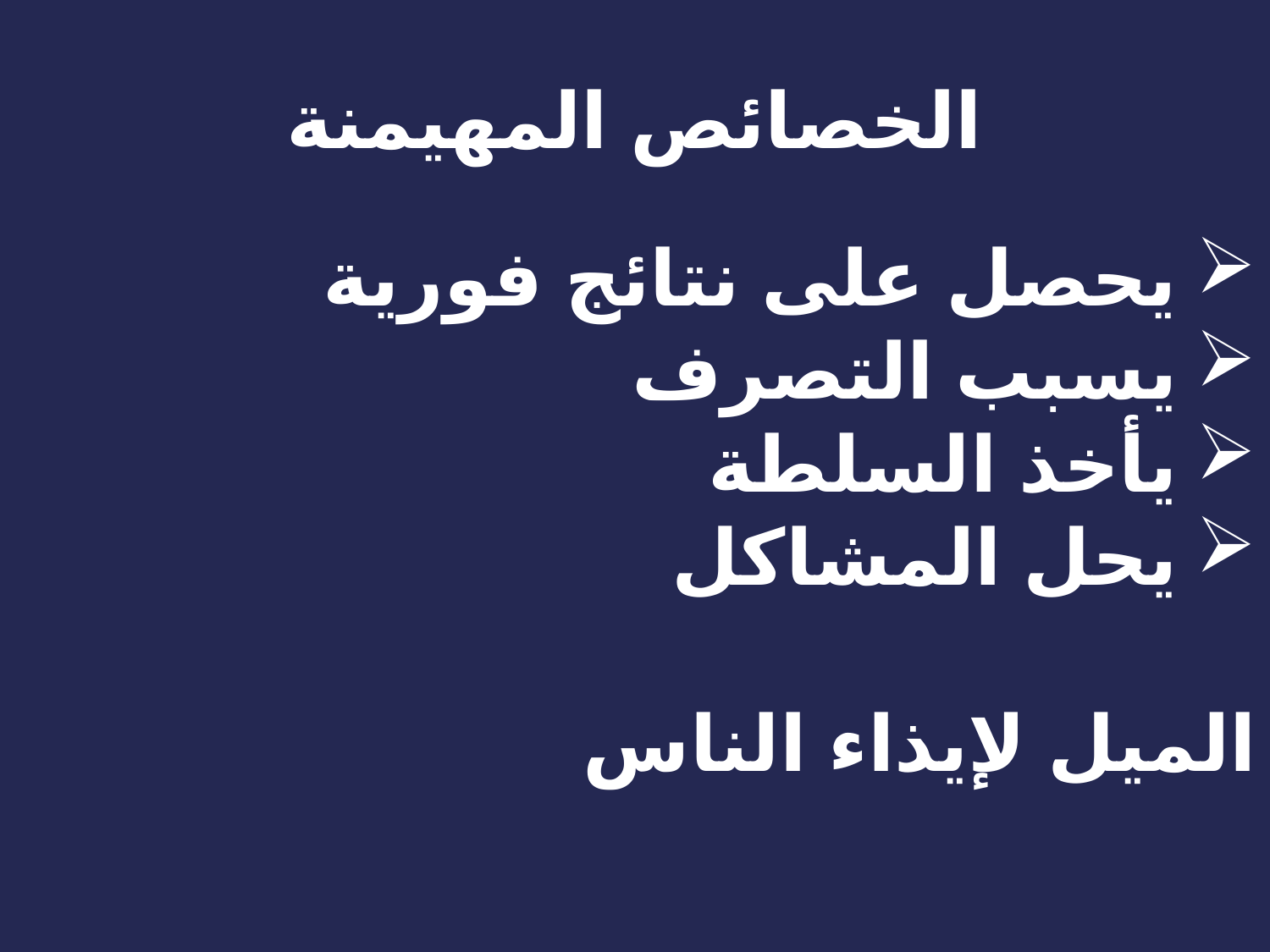

# الخصائص المهيمنة
يحصل على نتائج فورية
يسبب التصرف
يأخذ السلطة
يحل المشاكل

الميل لإيذاء الناس